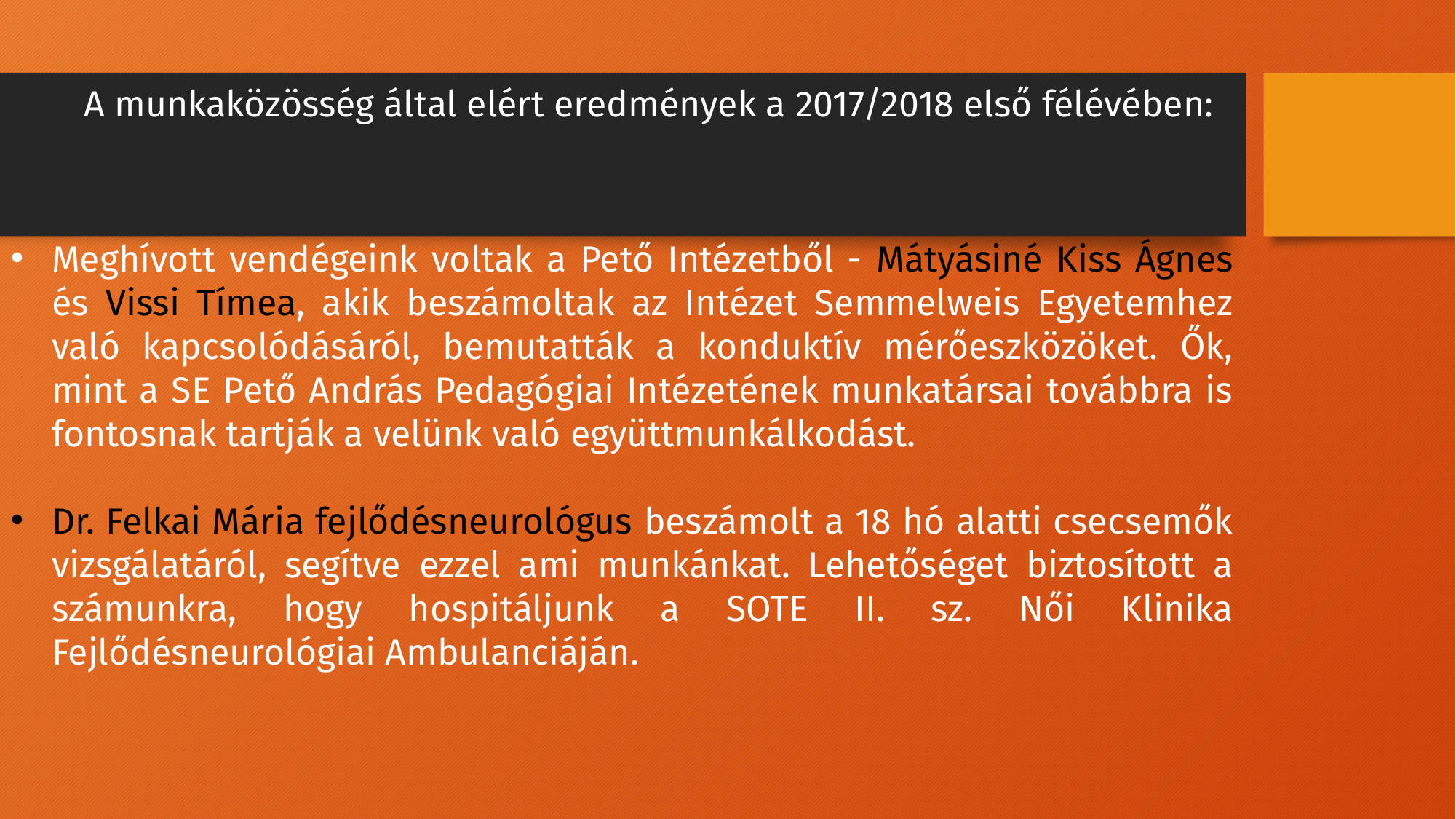

A munkaközösség által elért eredmények a 2017/2018 első félévében:
Meghívott vendégeink voltak a Pető Intézetből - Mátyásiné Kiss Ágnes és Vissi Tímea, akik beszámoltak az Intézet Semmelweis Egyetemhez való kapcsolódásáról, bemutatták a konduktív mérőeszközöket. Ők, mint a SE Pető András Pedagógiai Intézetének munkatársai továbbra is fontosnak tartják a velünk való együttmunkálkodást.

Dr. Felkai Mária fejlődésneurológus beszámolt a 18 hó alatti csecsemők vizsgálatáról, segítve ezzel ami munkánkat. Lehetőséget biztosított a számunkra, hogy hospitáljunk a SOTE II. sz. Női Klinika Fejlődésneurológiai Ambulanciáján.